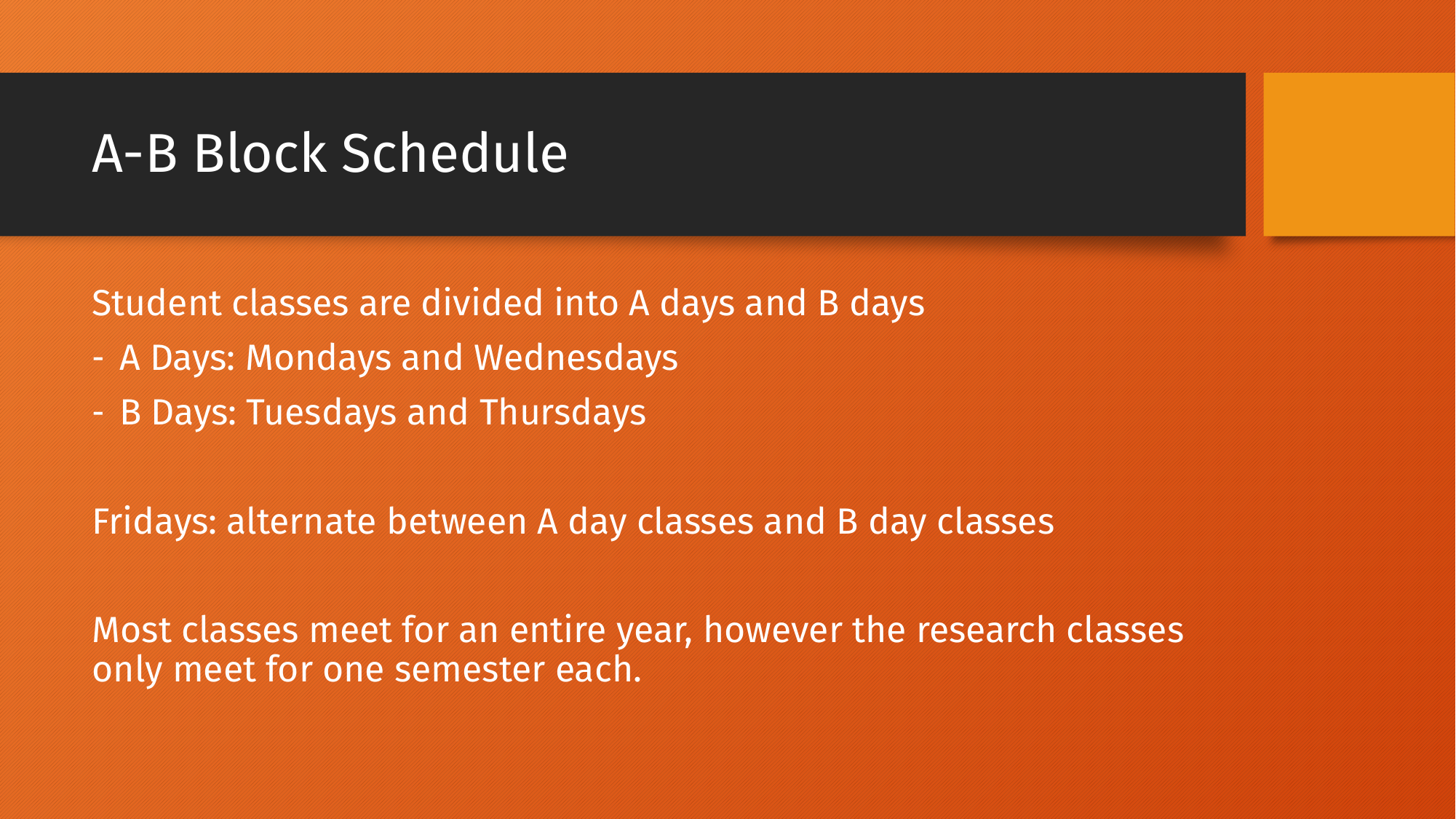

# A-B Block Schedule
Student classes are divided into A days and B days
A Days: Mondays and Wednesdays
B Days: Tuesdays and Thursdays

Fridays: alternate between A day classes and B day classes

Most classes meet for an entire year, however the research classes only meet for one semester each.